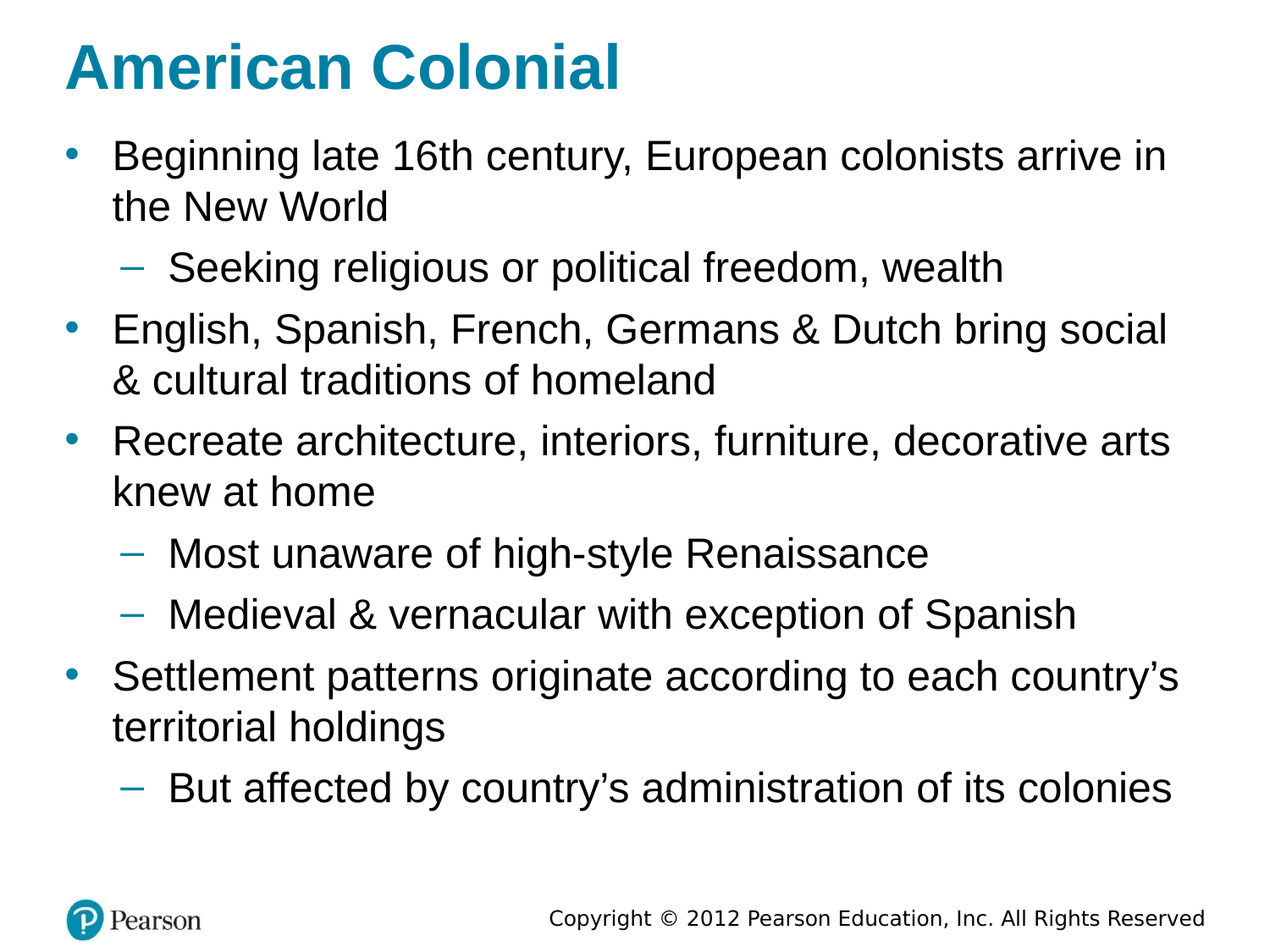

# American Colonial
Beginning late 16th century, European colonists arrive in the New World
Seeking religious or political freedom, wealth
English, Spanish, French, Germans & Dutch bring social & cultural traditions of homeland
Recreate architecture, interiors, furniture, decorative arts knew at home
Most unaware of high-style Renaissance
Medieval & vernacular with exception of Spanish
Settlement patterns originate according to each country’s territorial holdings
But affected by country’s administration of its colonies